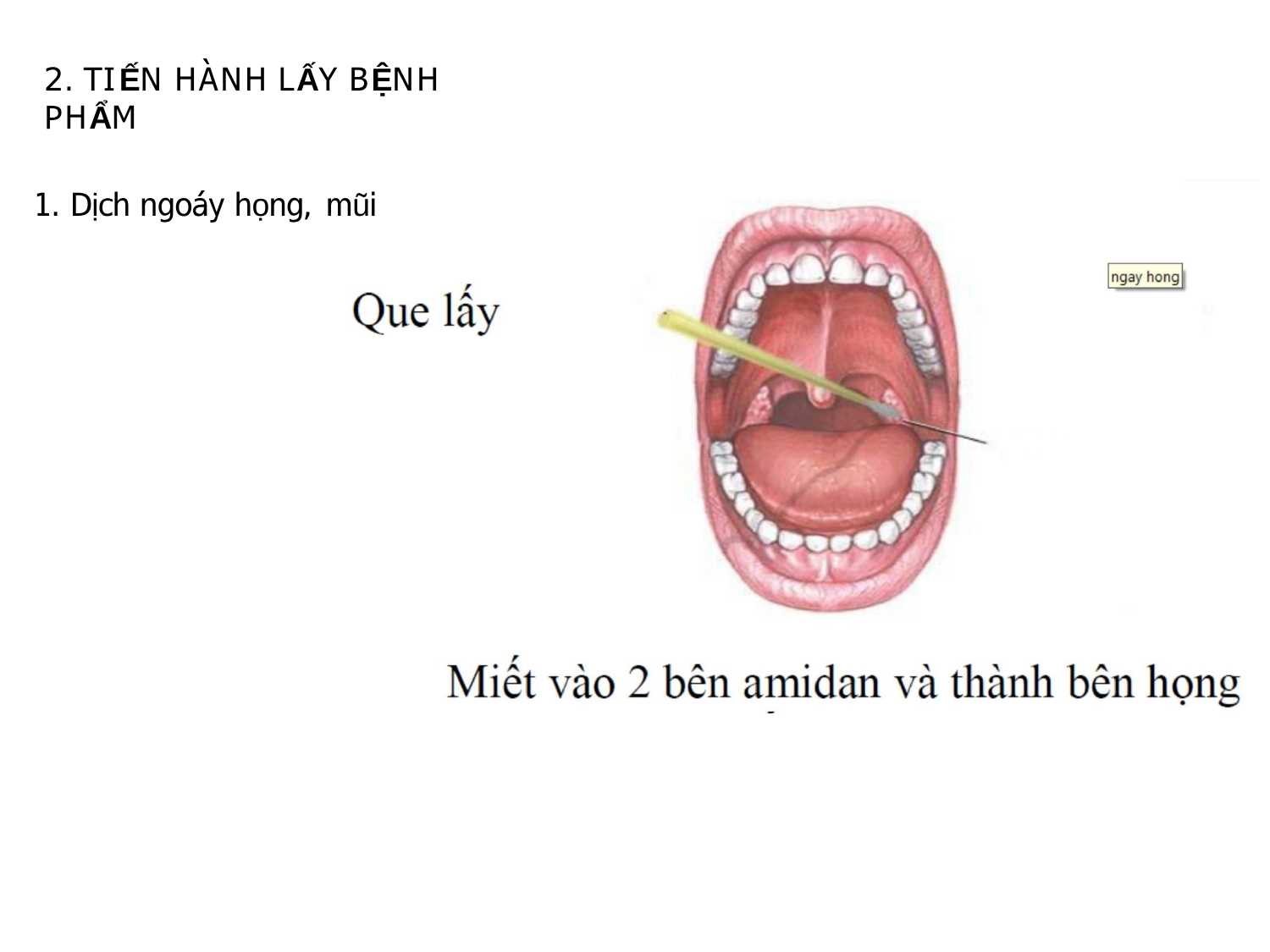

2. TIẾN HÀNH LẤY BỆNH PHẨM

1. Dịch ngoáy họng, mũi